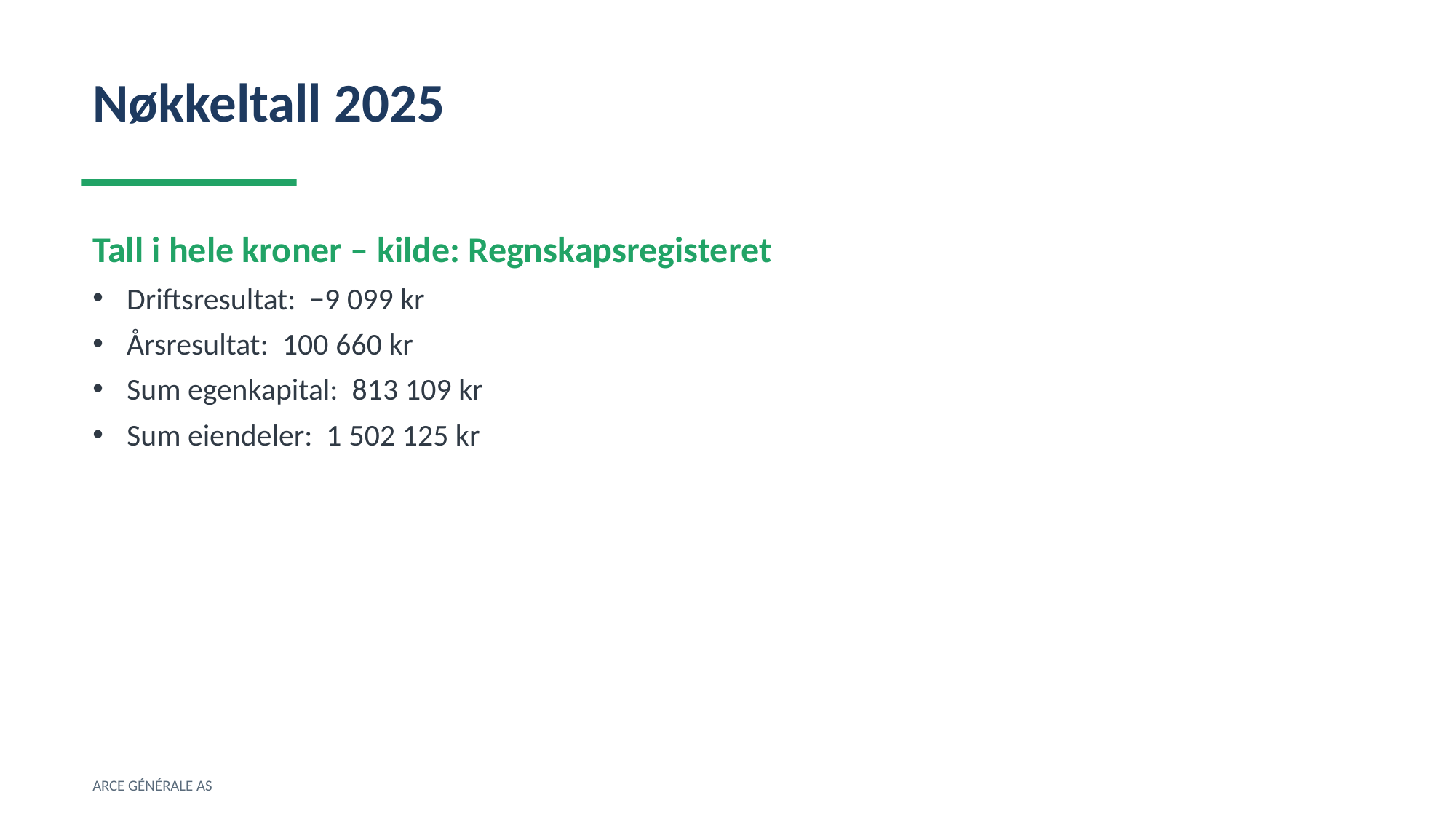

Nøkkeltall 2025

Tall i hele kroner – kilde: Regnskapsregisteret
Driftsresultat:  −9 099 kr
Årsresultat:  100 660 kr
Sum egenkapital:  813 109 kr
Sum eiendeler:  1 502 125 kr
ARCE GÉNÉRALE AS